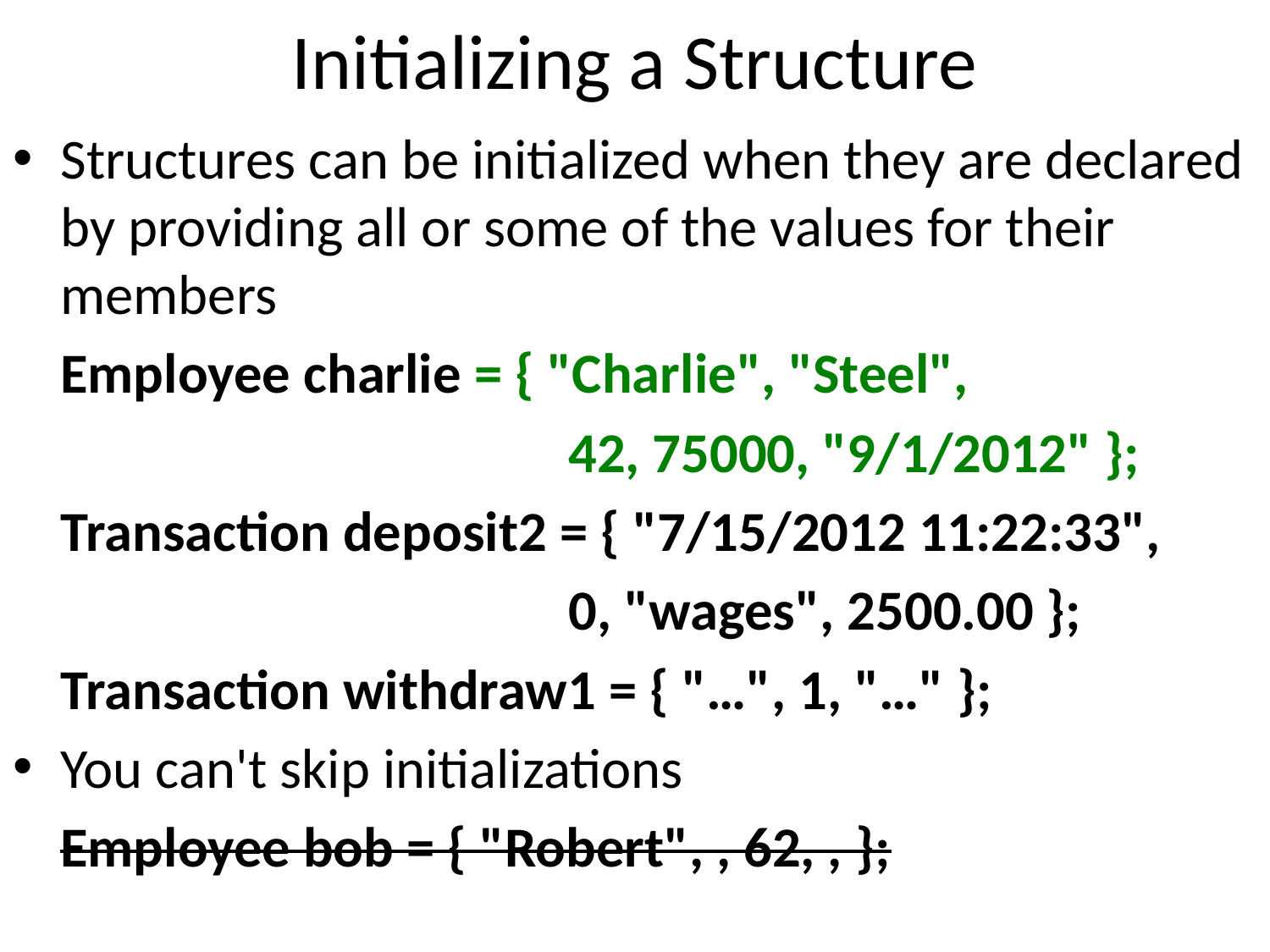

# Initializing a Structure
Structures can be initialized when they are declared by providing all or some of the values for their members
	Employee charlie = { "Charlie", "Steel",
					42, 75000, "9/1/2012" };
	Transaction deposit2 = { "7/15/2012 11:22:33",
					0, "wages", 2500.00 };
	Transaction withdraw1 = { "…", 1, "…" };
You can't skip initializations
	Employee bob = { "Robert", , 62, , };